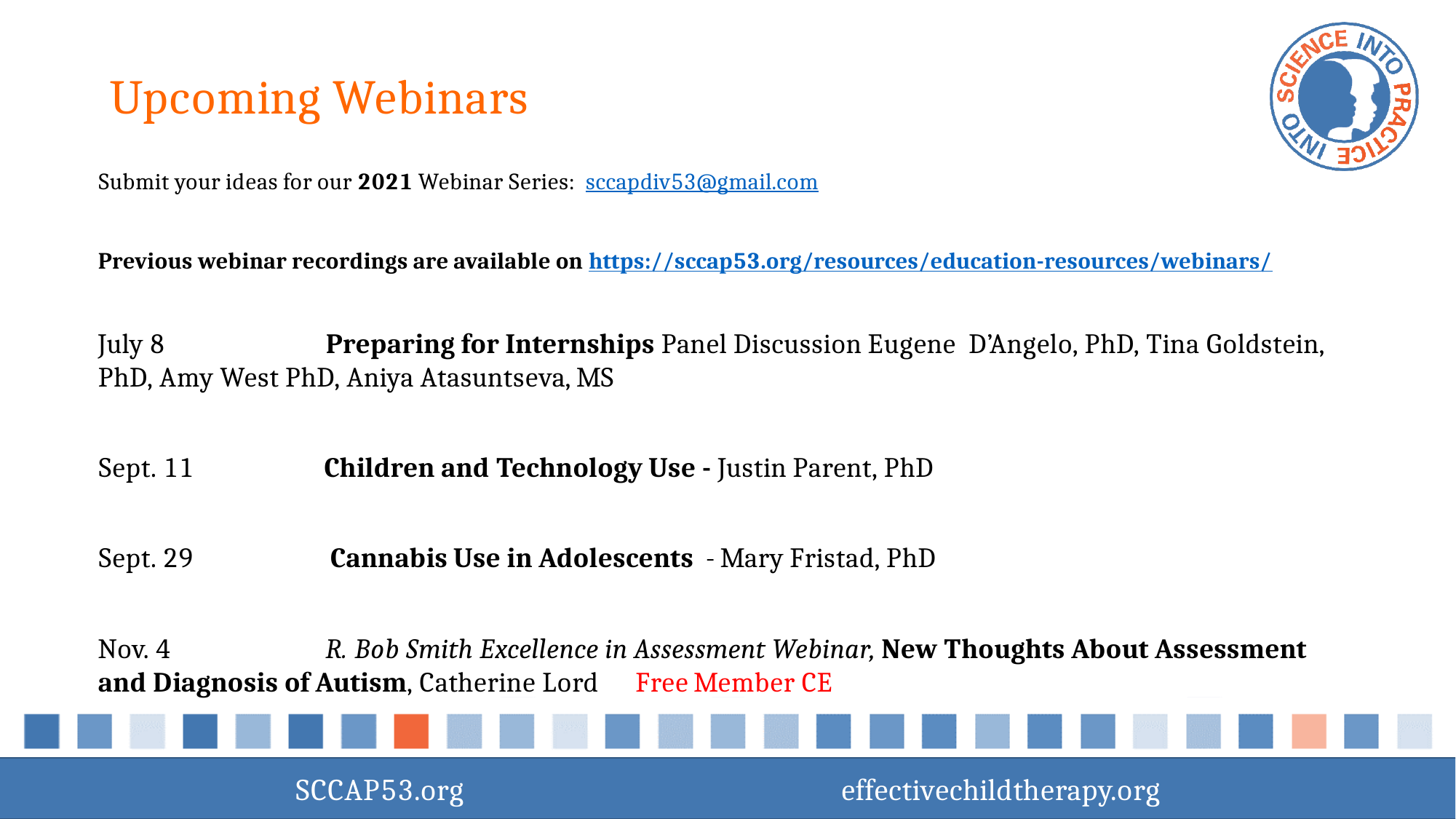

# Upcoming Webinars

Submit your ideas for our 2021 Webinar Series:  sccapdiv53@gmail.com

Previous webinar recordings are available on https://sccap53.org/resources/education-resources/webinars/

July 8                          Preparing for Internships Panel Discussion Eugene  D’Angelo, PhD, Tina Goldstein, PhD, Amy West PhD, Aniya Atasuntseva, MS

Sept. 11                     Children and Technology Use - Justin Parent, PhD

Sept. 29                      Cannabis Use in Adolescents  - Mary Fristad, PhD

Nov. 4                         R. Bob Smith Excellence in Assessment Webinar, New Thoughts About Assessment and Diagnosis of Autism, Catherine Lord      Free Member CE